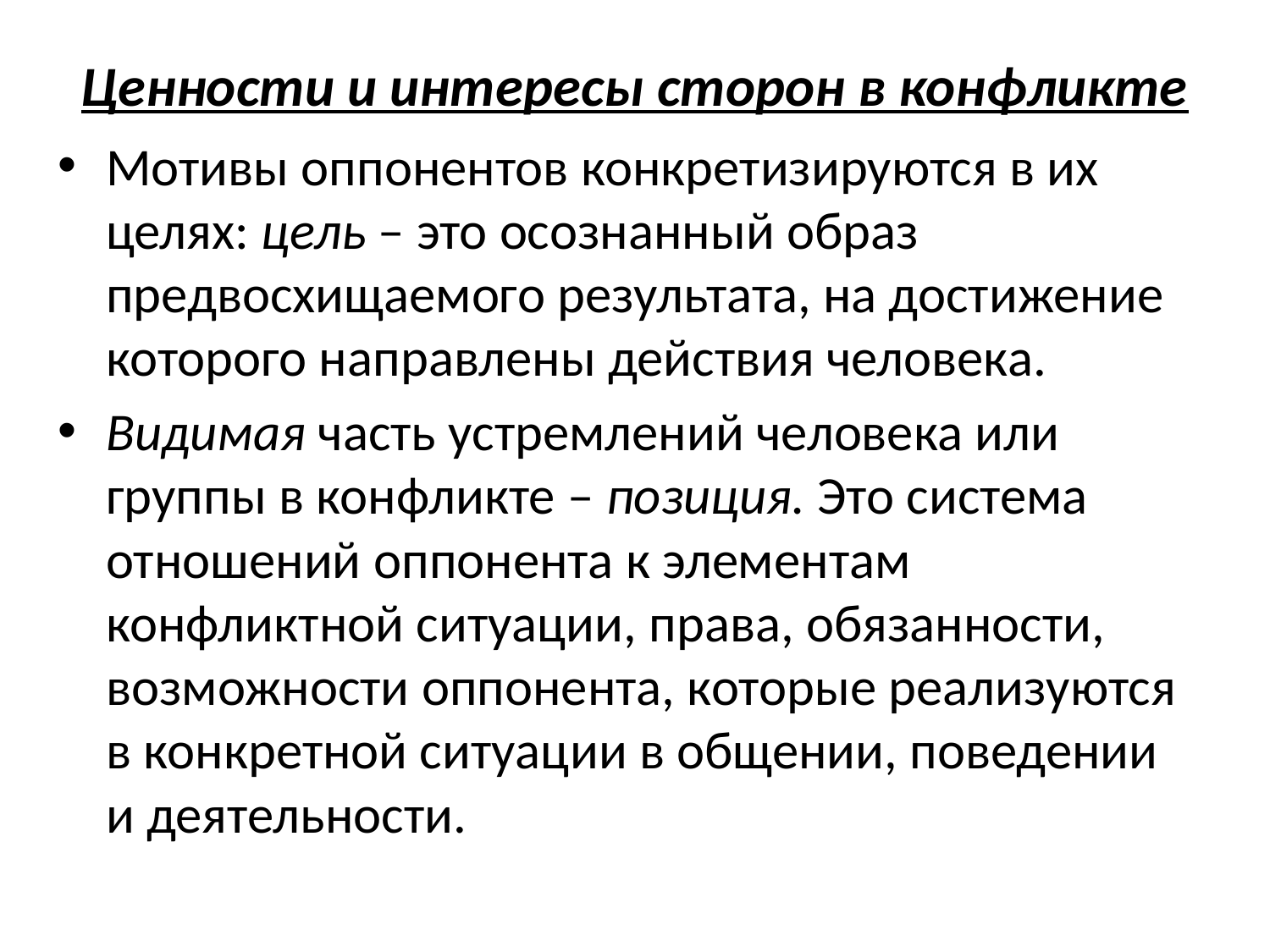

# Ценности и интересы сторон в конфликте
Мотивы оппонентов конкретизируются в их целях: цель – это осознанный образ предвосхищаемого результата, на достижение которого направлены действия человека.
Видимая часть устремлений человека или группы в конфликте – позиция. Это система отношений оппонента к элементам конфликтной ситуации, права, обязанности, возможности оппонента, которые реализуются в конкретной ситуации в общении, поведении и деятельности.